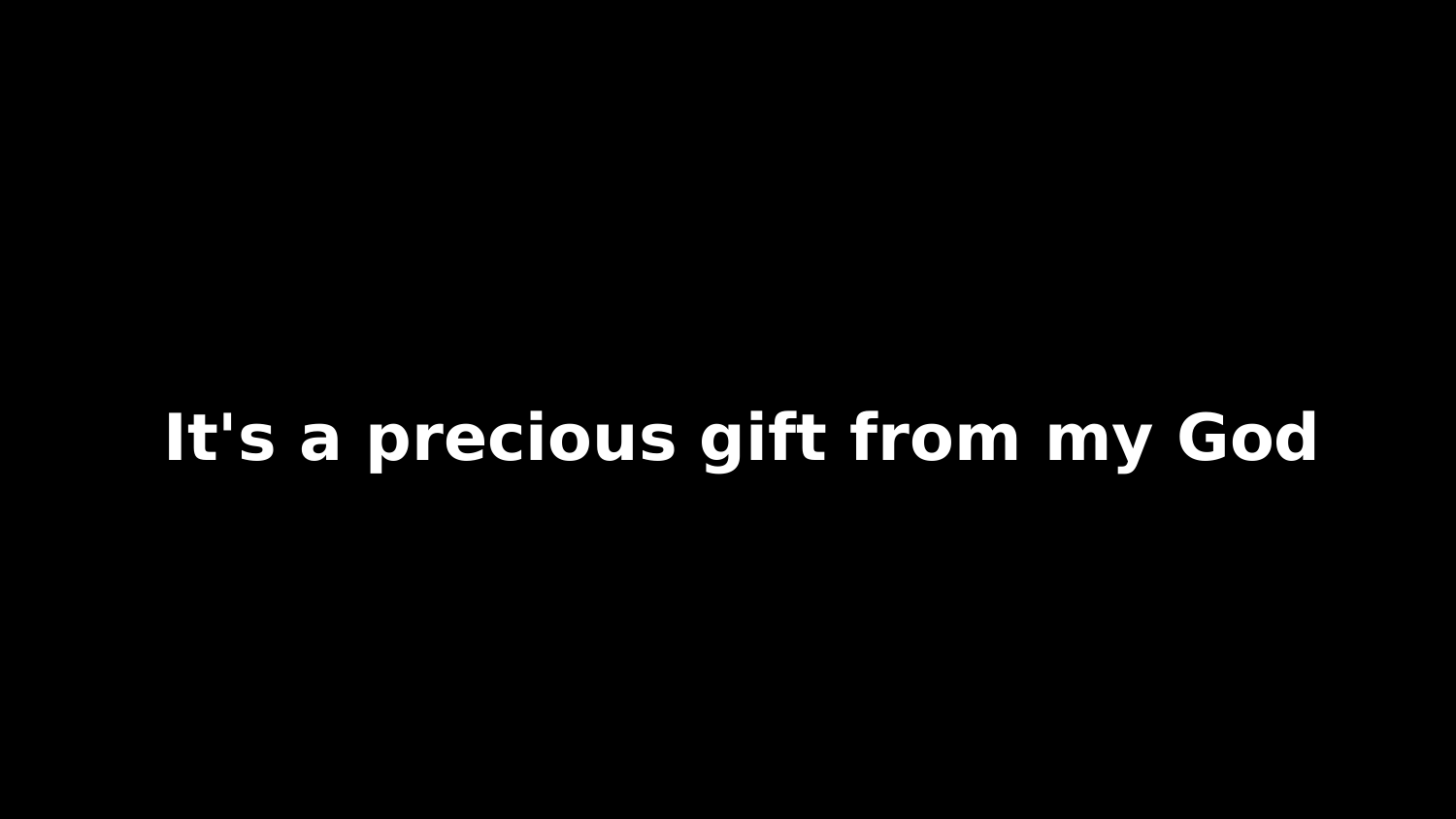

It's a precious gift from my God